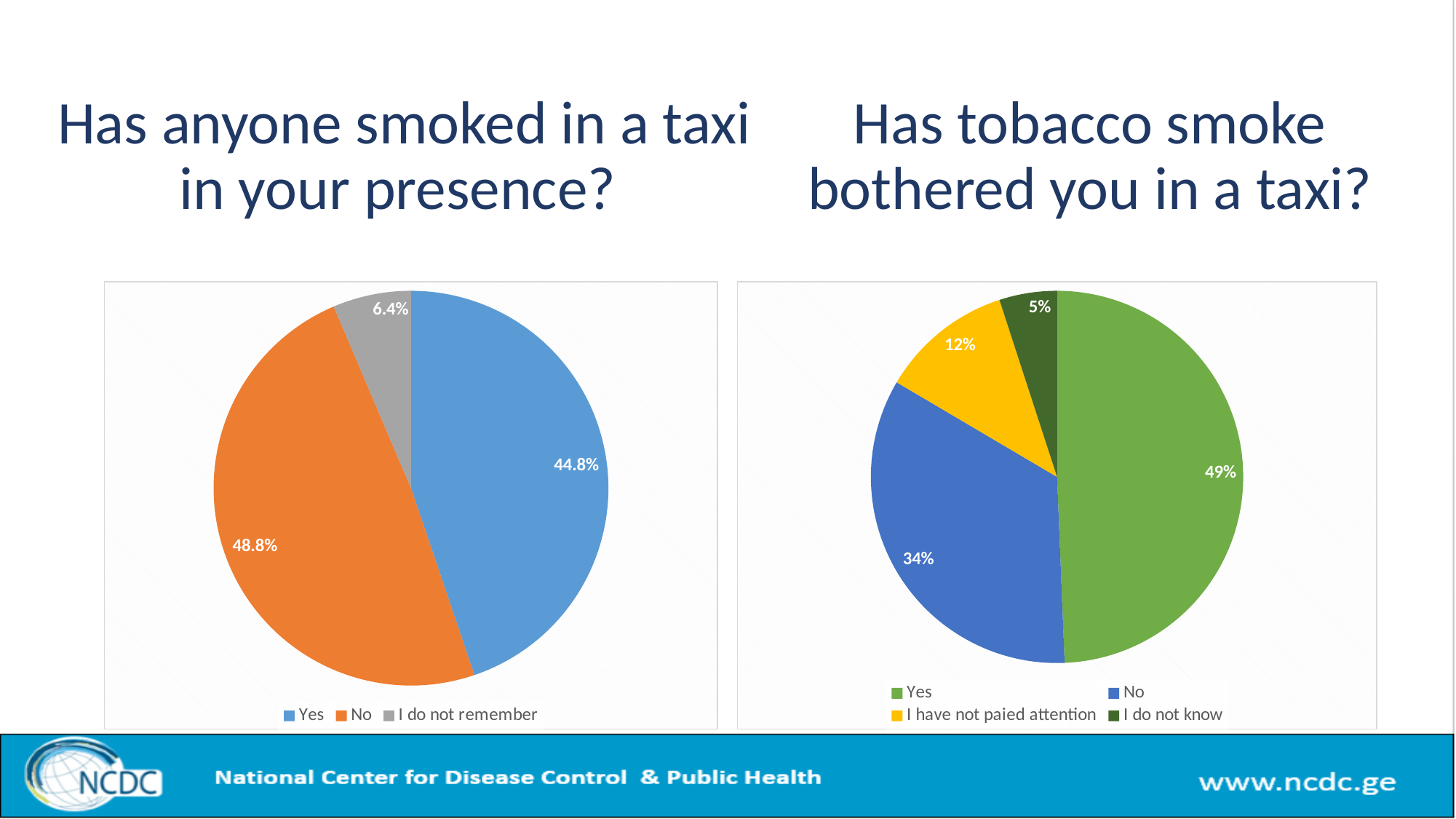

# Has anyone smoked in a taxi in your presence?
Has tobacco smoke bothered you in a taxi?

### Chart

| Category | Sales |
|---|---|
| Yes | 0.448 |
| No | 0.488 |
| I do not remember | 0.064 |

### Chart

| Category | Sales |
|---|---|
| Yes | 0.493 |
| No | 0.341 |
| I have not paied attention | 0.115 |
| I do not know | 0.05 |